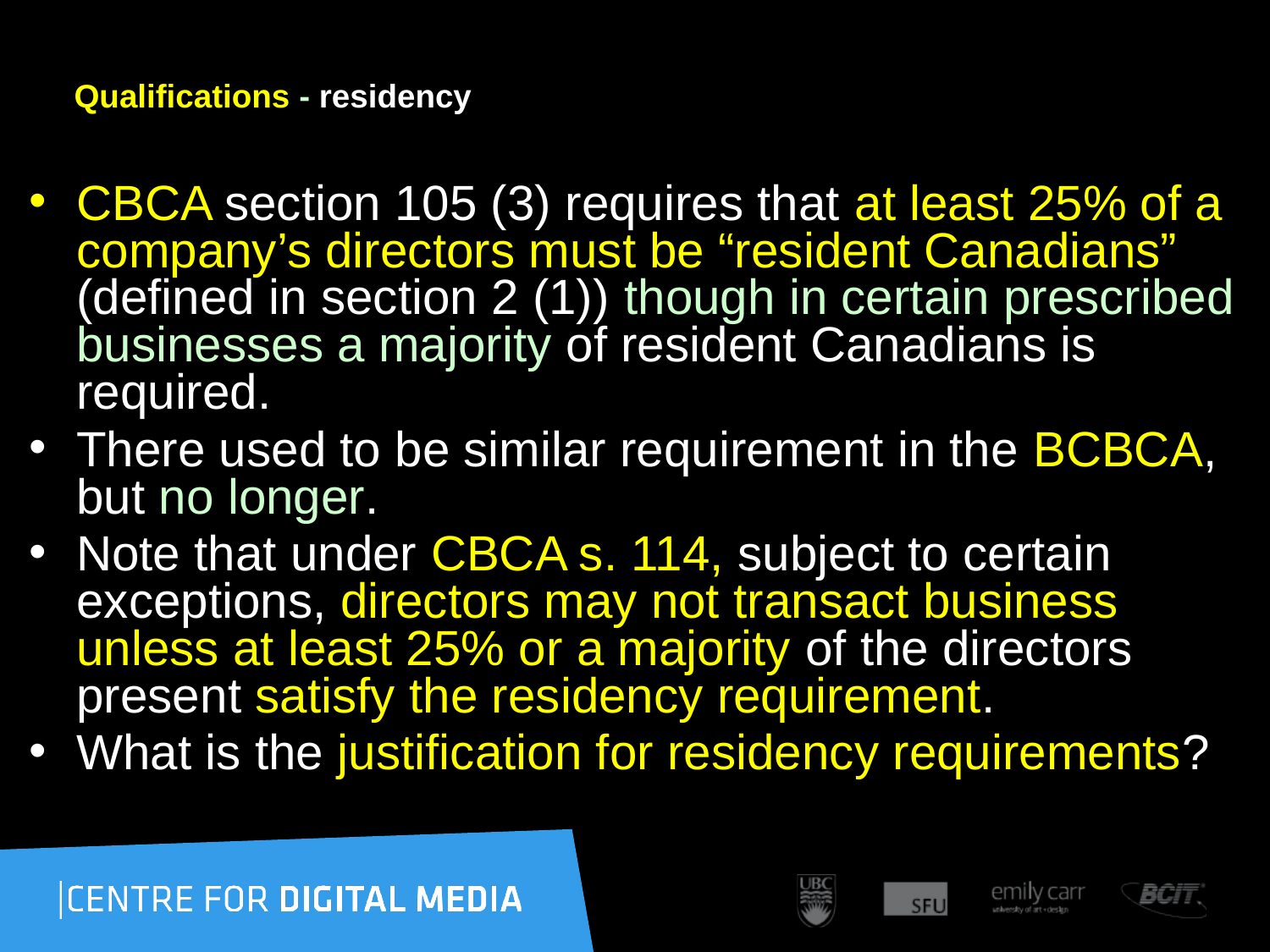

# Qualifications - residency
CBCA section 105 (3) requires that at least 25% of a company’s directors must be “resident Canadians” (defined in section 2 (1)) though in certain prescribed businesses a majority of resident Canadians is required.
There used to be similar requirement in the BCBCA, but no longer.
Note that under CBCA s. 114, subject to certain exceptions, directors may not transact business unless at least 25% or a majority of the directors present satisfy the residency requirement.
What is the justification for residency requirements?